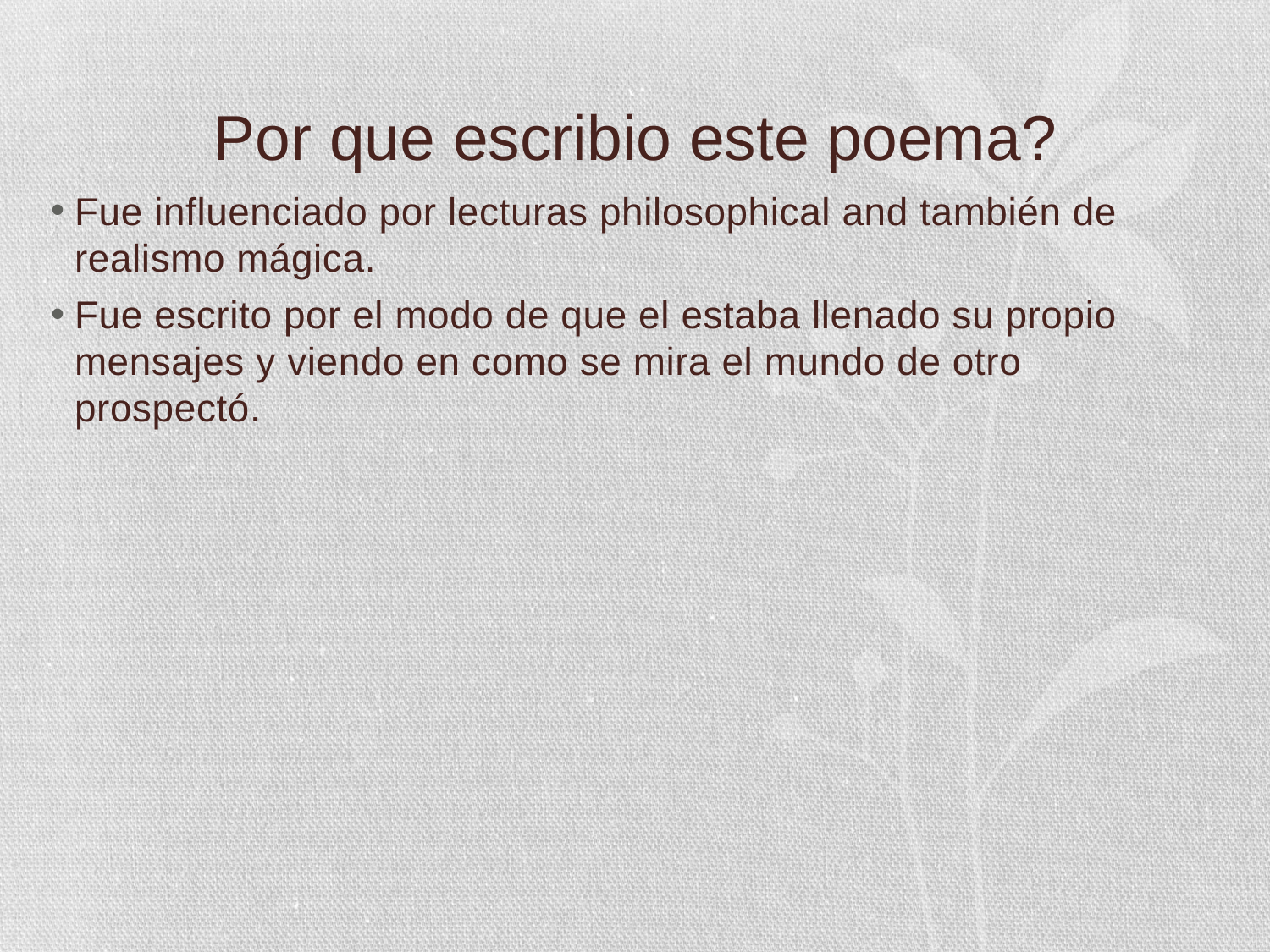

# Por que escribio este poema?
Fue influenciado por lecturas philosophical and también de realismo mágica.
Fue escrito por el modo de que el estaba llenado su propio mensajes y viendo en como se mira el mundo de otro prospectó.